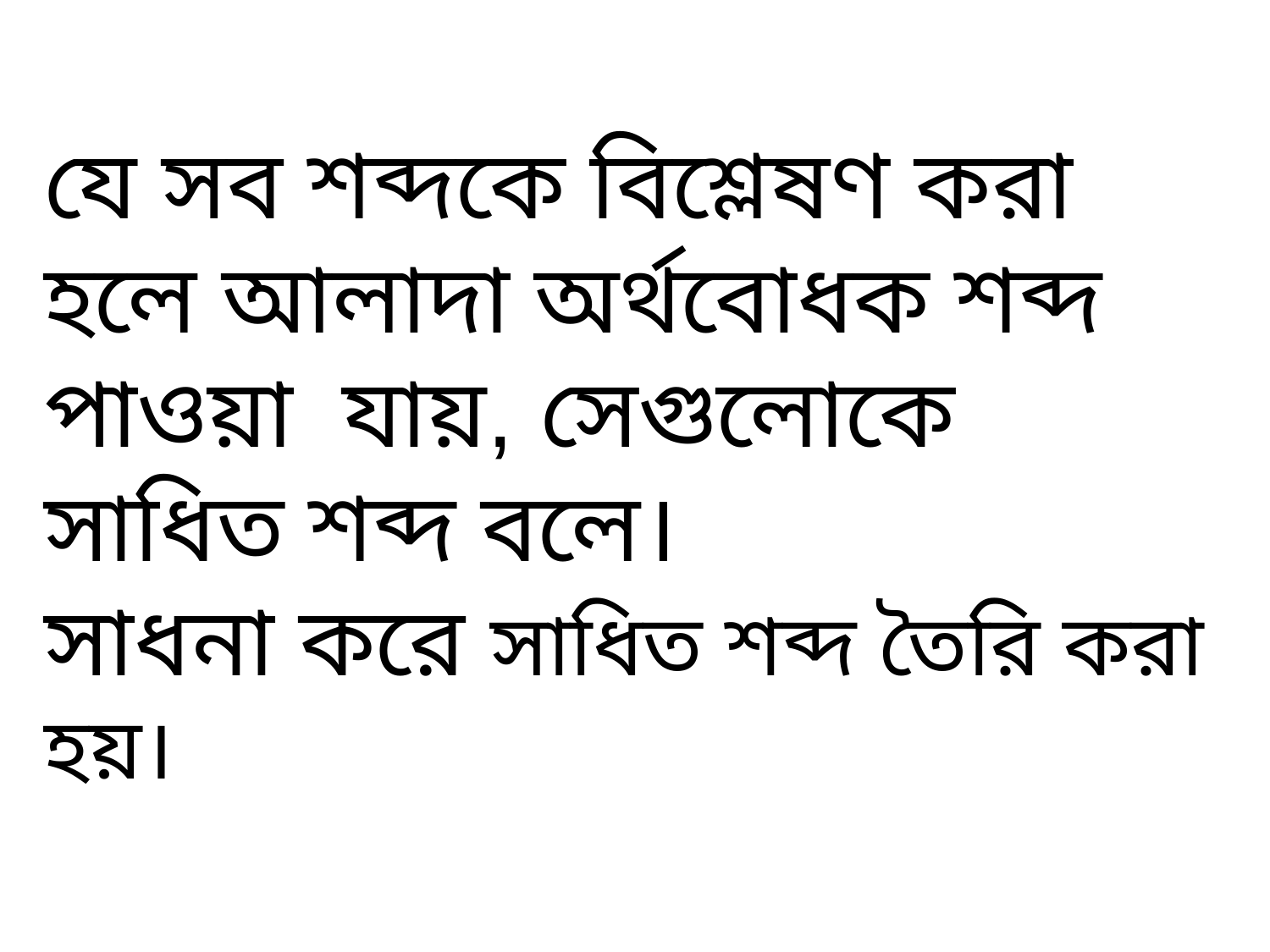

যে সব শব্দকে বিশ্লেষণ করা হলে আলাদা অর্থবোধক শব্দ পাওয়া  যায়, সেগুলোকে সাধিত শব্দ বলে।
সাধনা করে সাধিত শব্দ তৈরি করা হয়।